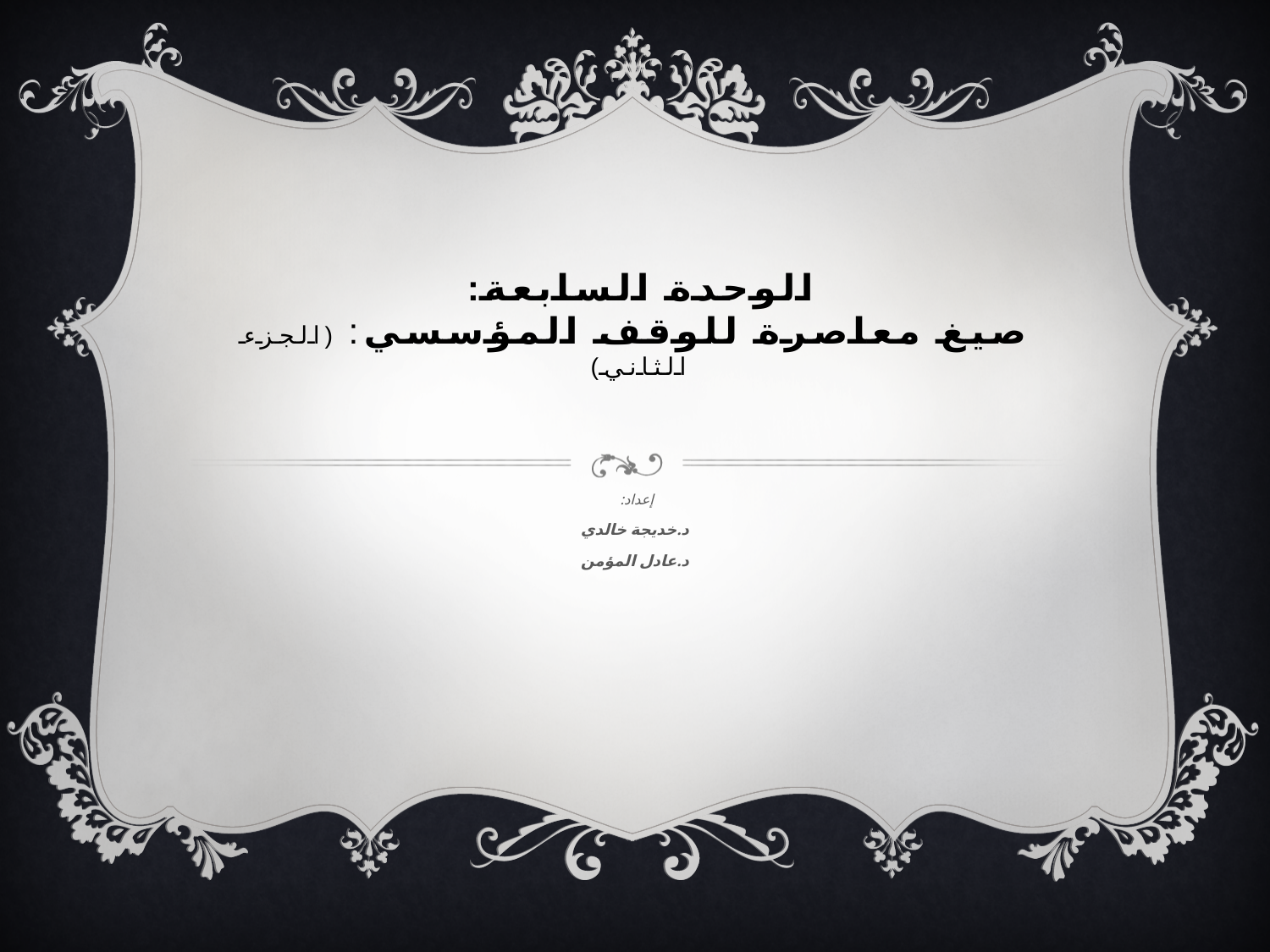

# الوحدة السابعة: صيغ معاصرة للوقف المؤسسي: (الجزء الثاني)
إعداد:
د.خديجة خالدي
د.عادل المؤمن